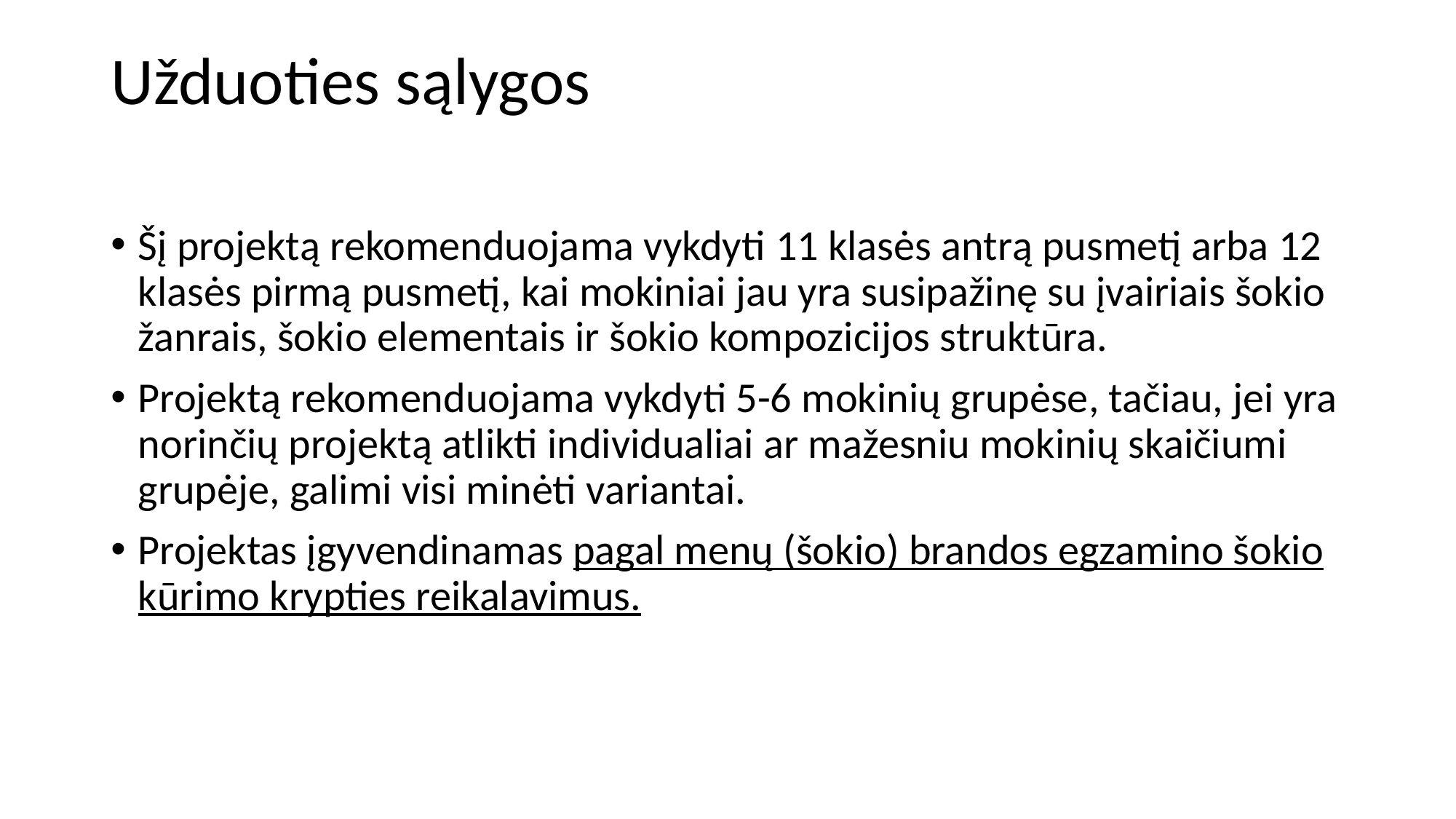

# Užduoties sąlygos
Šį projektą rekomenduojama vykdyti 11 klasės antrą pusmetį arba 12 klasės pirmą pusmetį, kai mokiniai jau yra susipažinę su įvairiais šokio žanrais, šokio elementais ir šokio kompozicijos struktūra.
Projektą rekomenduojama vykdyti 5-6 mokinių grupėse, tačiau, jei yra norinčių projektą atlikti individualiai ar mažesniu mokinių skaičiumi grupėje, galimi visi minėti variantai.
Projektas įgyvendinamas pagal menų (šokio) brandos egzamino šokio kūrimo krypties reikalavimus.